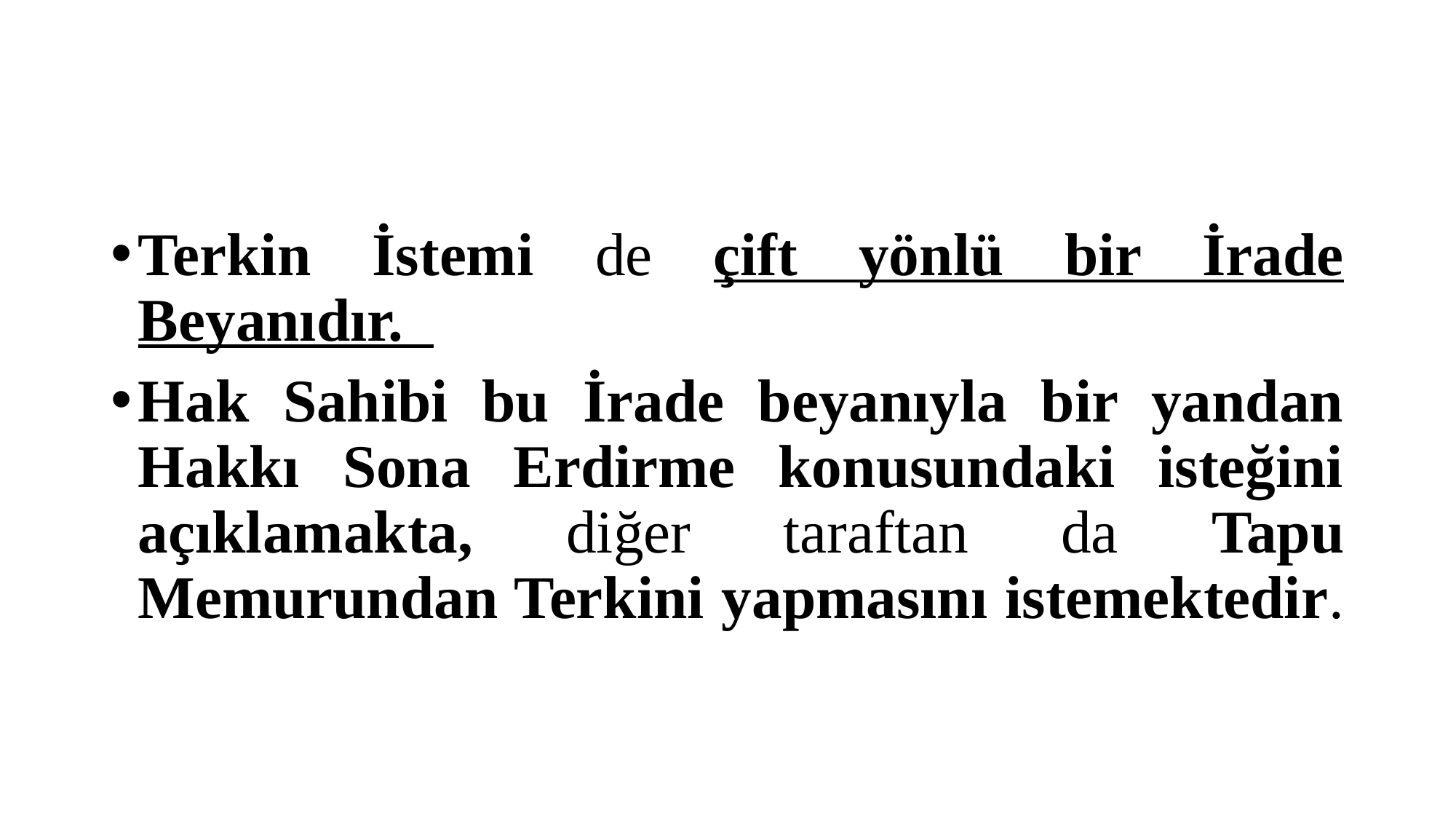

#
Terkin İstemi de çift yönlü bir İrade Beyanıdır.
Hak Sahibi bu İrade beyanıyla bir yandan Hakkı Sona Erdirme konusundaki isteğini açıklamakta, diğer taraftan da Tapu Memurundan Terkini yapmasını istemektedir.